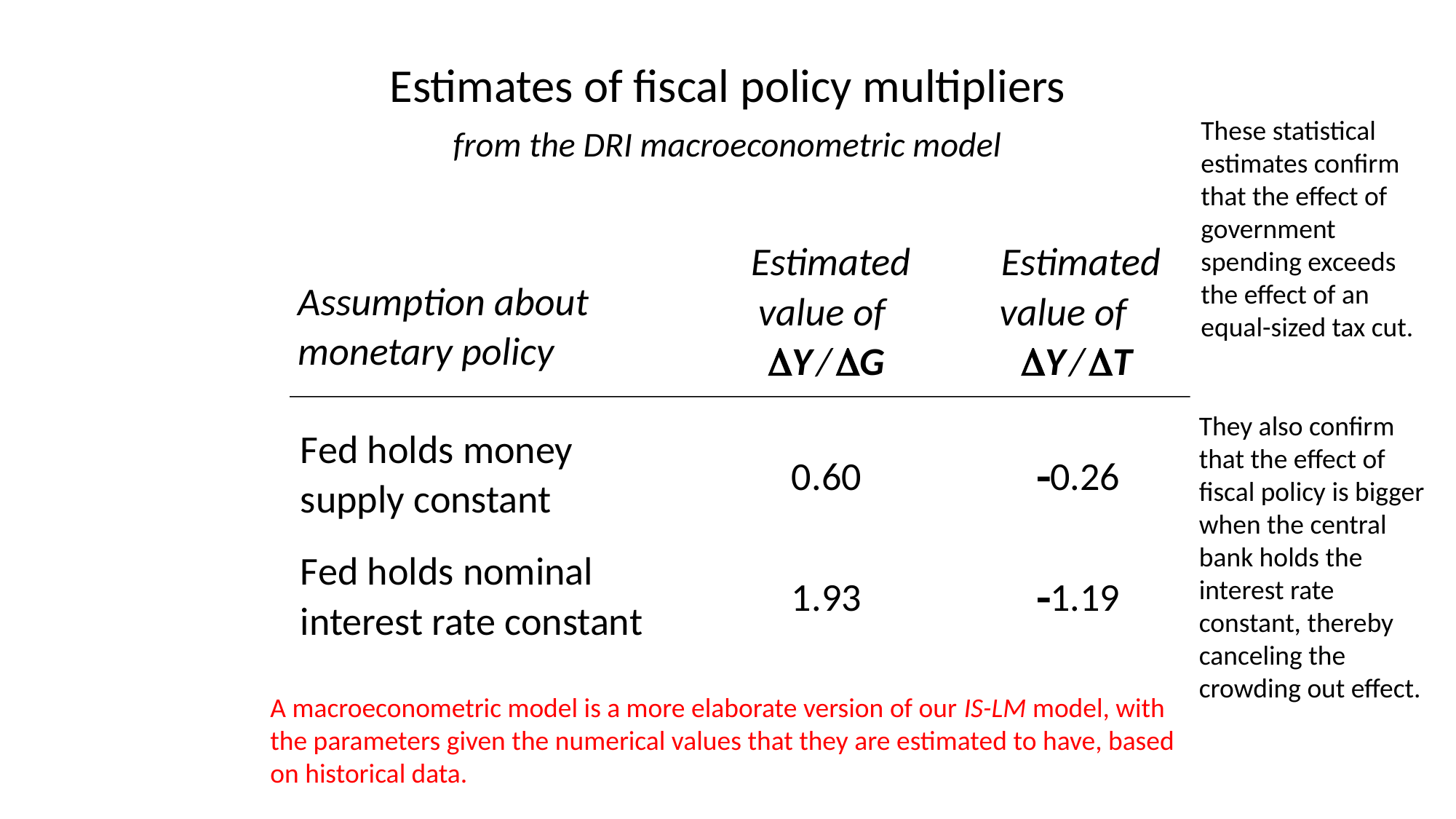

# Estimates of fiscal policy multipliers
These statistical estimates confirm that the effect of government spending exceeds the effect of an equal-sized tax cut.
from the DRI macroeconometric model
Estimated value of
ΔY / ΔG
Estimated value of
ΔY / ΔT
Assumption about monetary policy

They also confirm that the effect of fiscal policy is bigger when the central bank holds the interest rate constant, thereby canceling the crowding out effect.
Fed holds money supply constant
0.60
−0.26
Fed holds nominal interest rate constant
1.93
−1.19
A macroeconometric model is a more elaborate version of our IS-LM model, with the parameters given the numerical values that they are estimated to have, based on historical data.